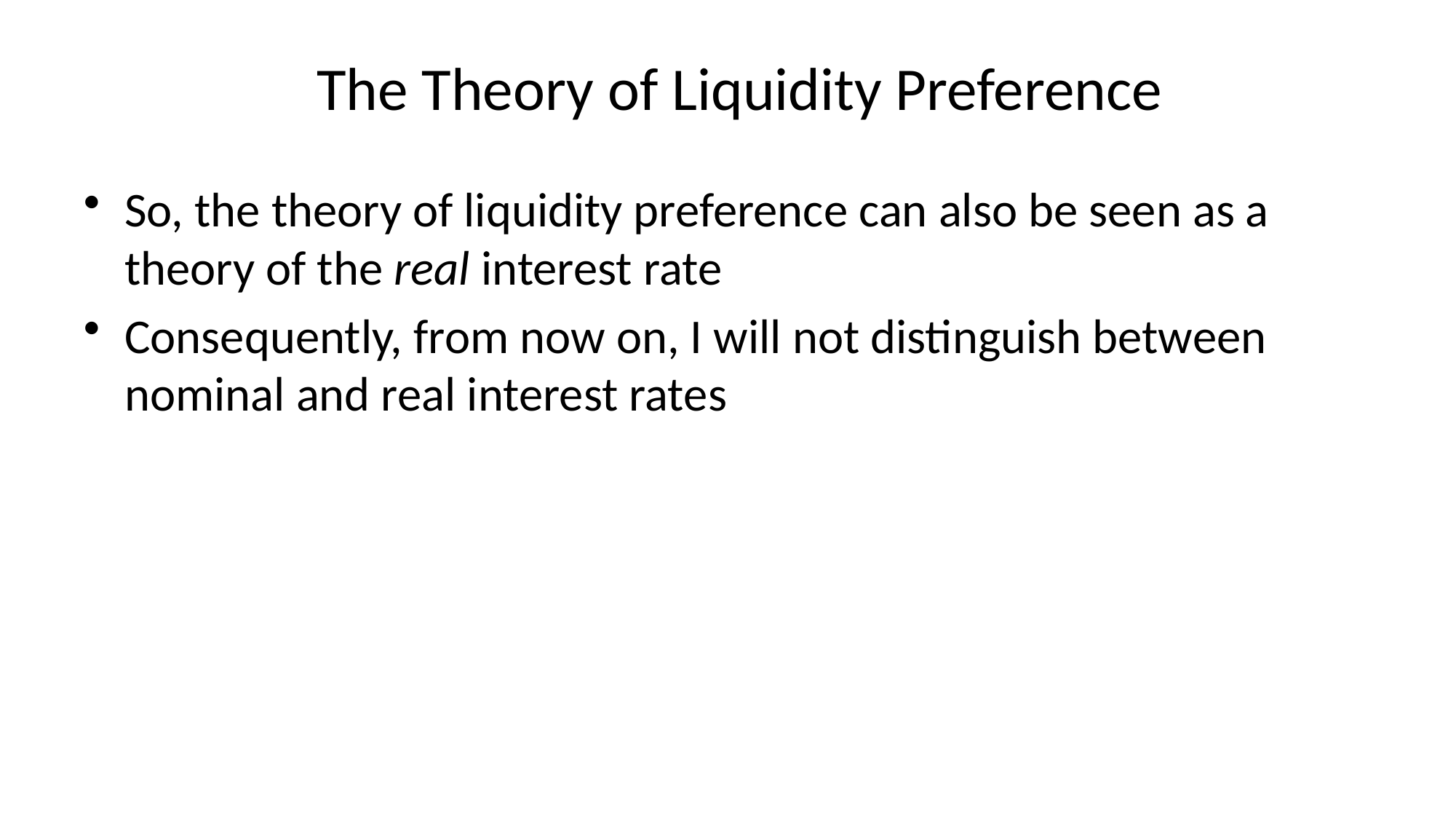

# The Theory of Liquidity Preference
So, the theory of liquidity preference can also be seen as a theory of the real interest rate
Consequently, from now on, I will not distinguish between nominal and real interest rates